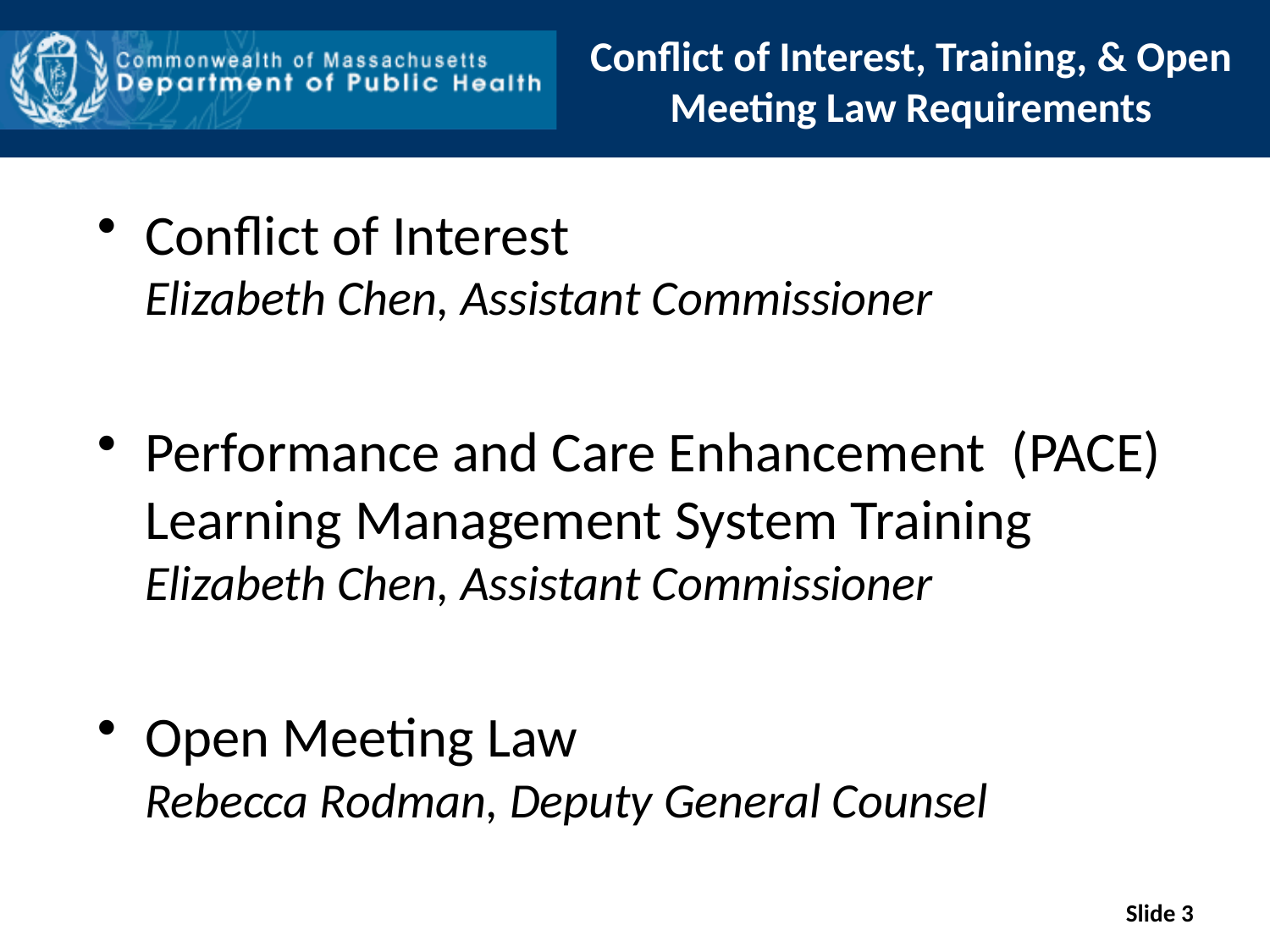

# Conflict of Interest, Training, & Open Meeting Law Requirements
Conflict of Interest
Elizabeth Chen, Assistant Commissioner

Performance and Care Enhancement  (PACE) Learning Management System Training
Elizabeth Chen, Assistant Commissioner

Open Meeting Law
Rebecca Rodman, Deputy General Counsel

Slide 3